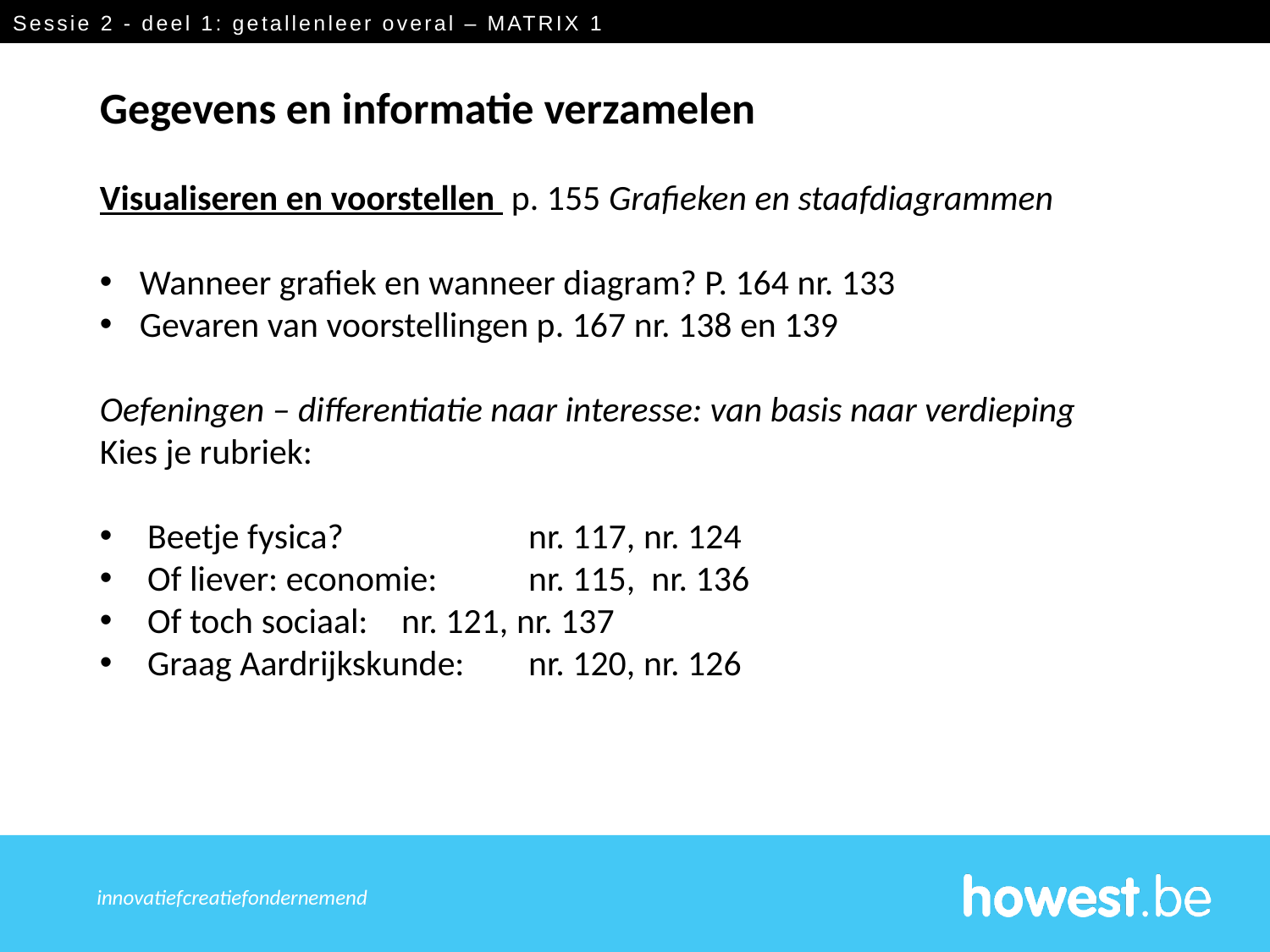

Sessie 2 - deel 1: getallenleer overal – MATRIX 1
Gegevens en informatie verzamelen

Visualiseren en voorstellen  p. 155 Grafieken en staafdiagrammen

Wanneer grafiek en wanneer diagram? P. 164 nr. 133
Gevaren van voorstellingen p. 167 nr. 138 en 139

Oefeningen – differentiatie naar interesse: van basis naar verdieping
Kies je rubriek:

Beetje fysica? 		nr. 117, nr. 124
Of liever: economie: 	nr. 115,  nr. 136
Of toch sociaal: 	nr. 121, nr. 137
Graag Aardrijkskunde: 	nr. 120, nr. 126
innovatief	creatief	ondernemend